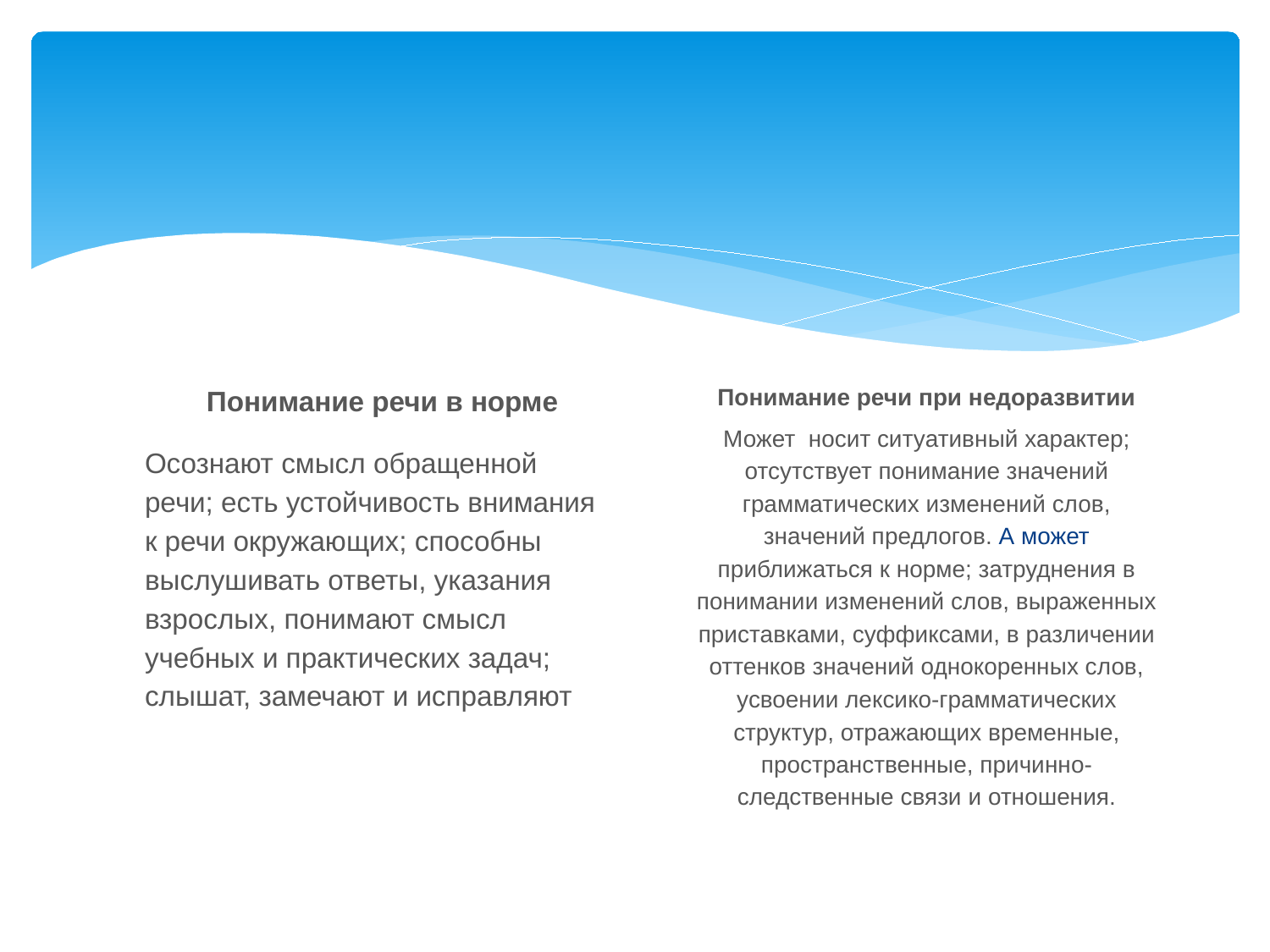

#
 Понимание речи в норме
Осознают смысл обращенной речи; есть устойчивость внимания к речи окружающих; способны выслушивать ответы, указания взрослых, понимают смысл учебных и практических задач; слышат, замечают и исправляют
 Понимание речи при недоразвитии
Может  носит ситуативный характер; отсутствует понимание значений грамматических изменений слов, значений предлогов. А может приближаться к норме; затруднения в понимании изменений слов, выраженных приставками, суффиксами, в различении оттенков значений однокоренных слов, усвоении лексико-грамматических структур, отражающих временные, пространственные, причинно-следственные связи и отношения.